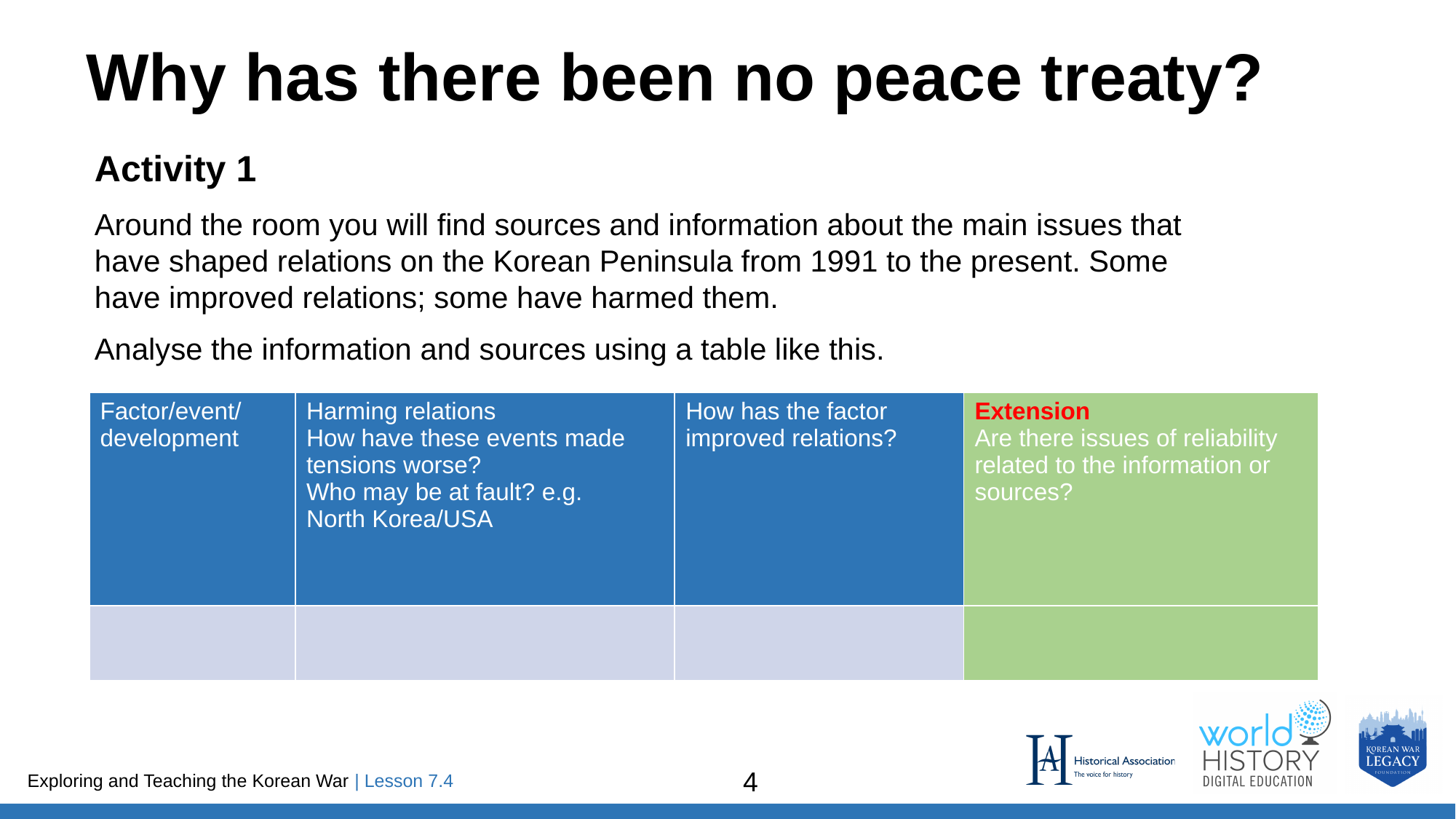

# Why has there been no peace treaty?
Activity 1
Around the room you will find sources and information about the main issues that have shaped relations on the Korean Peninsula from 1991 to the present. Some have improved relations; some have harmed them.
Analyse the information and sources using a table like this.
| Factor/event/ development | Harming relations How have these events made tensions worse? Who may be at fault? e.g. North Korea/USA | How has the factor improved relations? | Extension Are there issues of reliability related to the information or sources? |
| --- | --- | --- | --- |
|  |  |  |  |
4